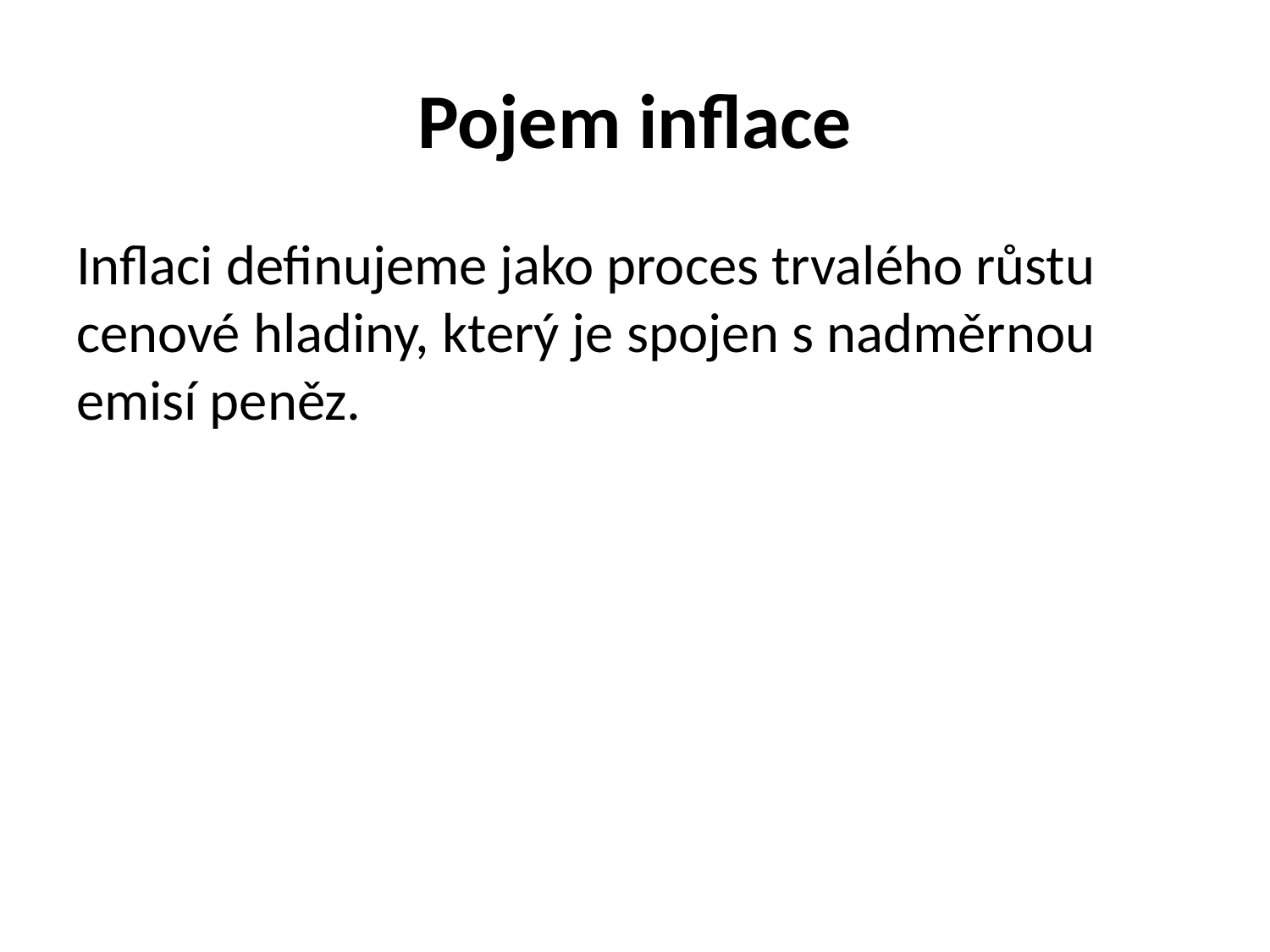

# Pojem inflace
Inflaci definujeme jako proces trvalého růstu cenové hladiny, který je spojen s nadměrnou emisí peněz.